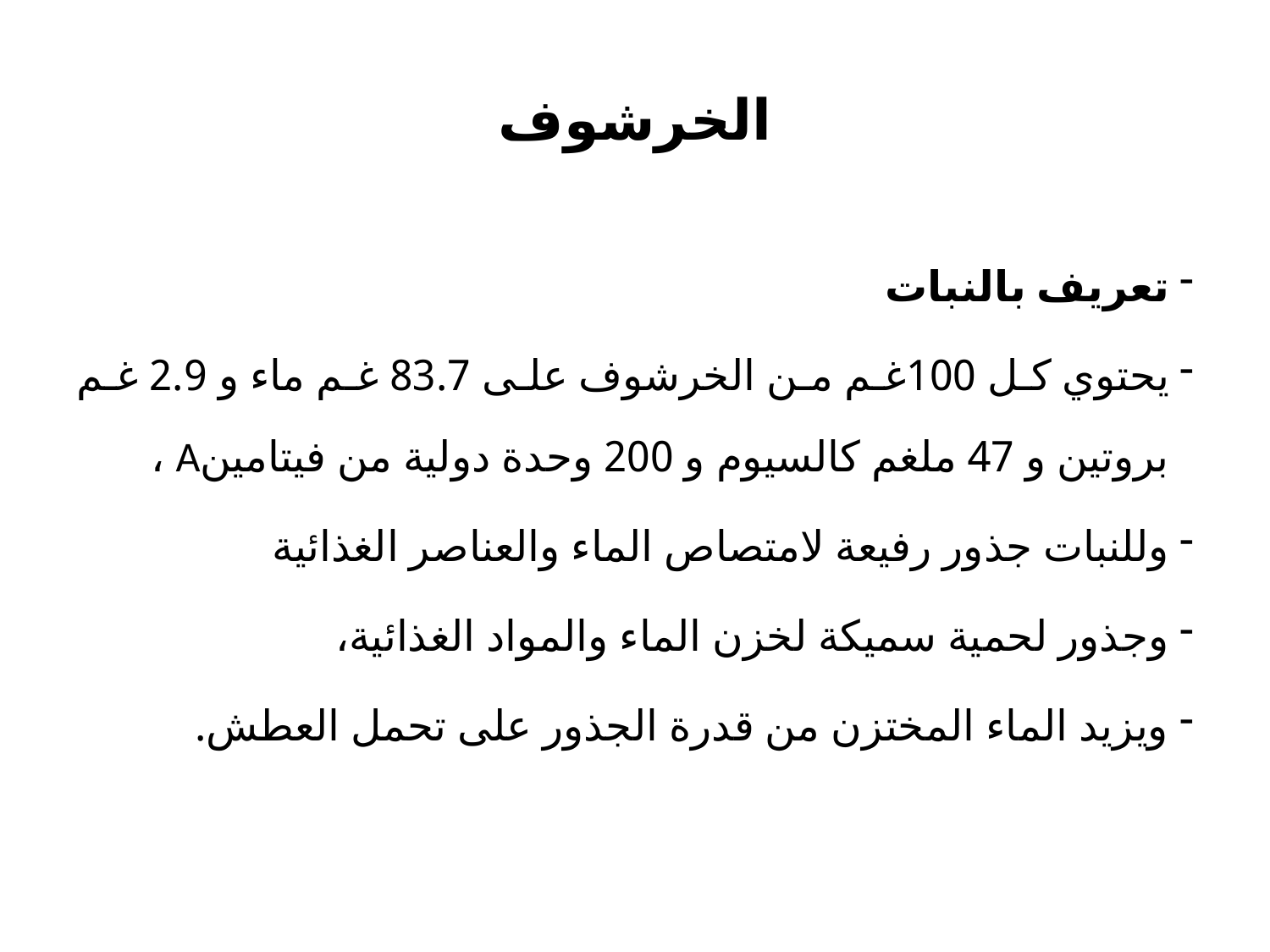

# الخرشوف
تعريف بالنبات
يحتوي كل 100غم من الخرشوف على 83.7 غم ماء و 2.9 غم بروتين و 47 ملغم كالسيوم و 200 وحدة دولية من فيتامينA ،
وللنبات جذور رفيعة لامتصاص الماء والعناصر الغذائية
وجذور لحمية سميكة لخزن الماء والمواد الغذائية،
ويزيد الماء المختزن من قدرة الجذور على تحمل العطش.